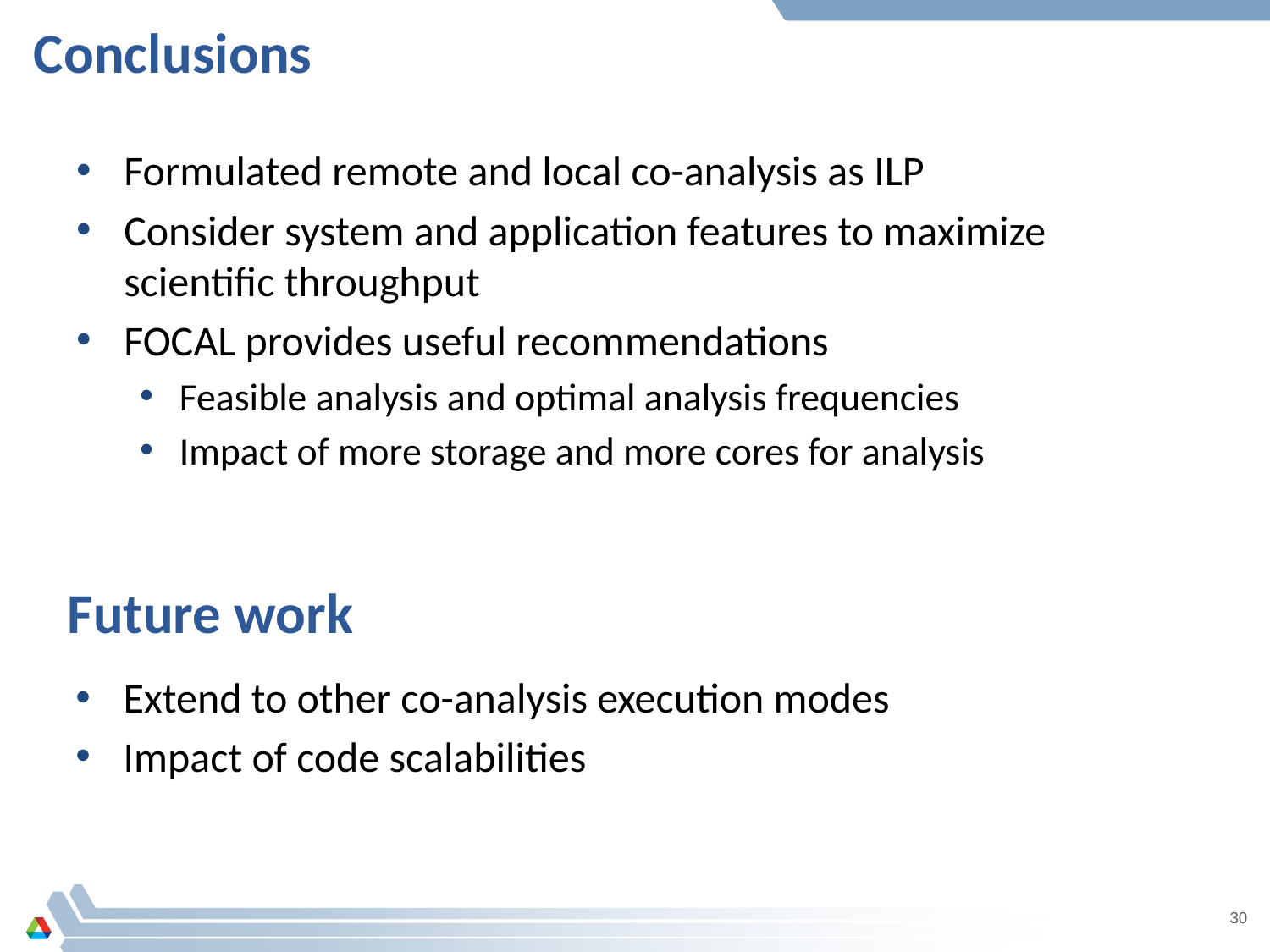

# Conclusions
Formulated remote and local co-analysis as ILP
Consider system and application features to maximize scientific throughput
FOCAL provides useful recommendations
Feasible analysis and optimal analysis frequencies
Impact of more storage and more cores for analysis
Future work
Extend to other co-analysis execution modes
Impact of code scalabilities
30